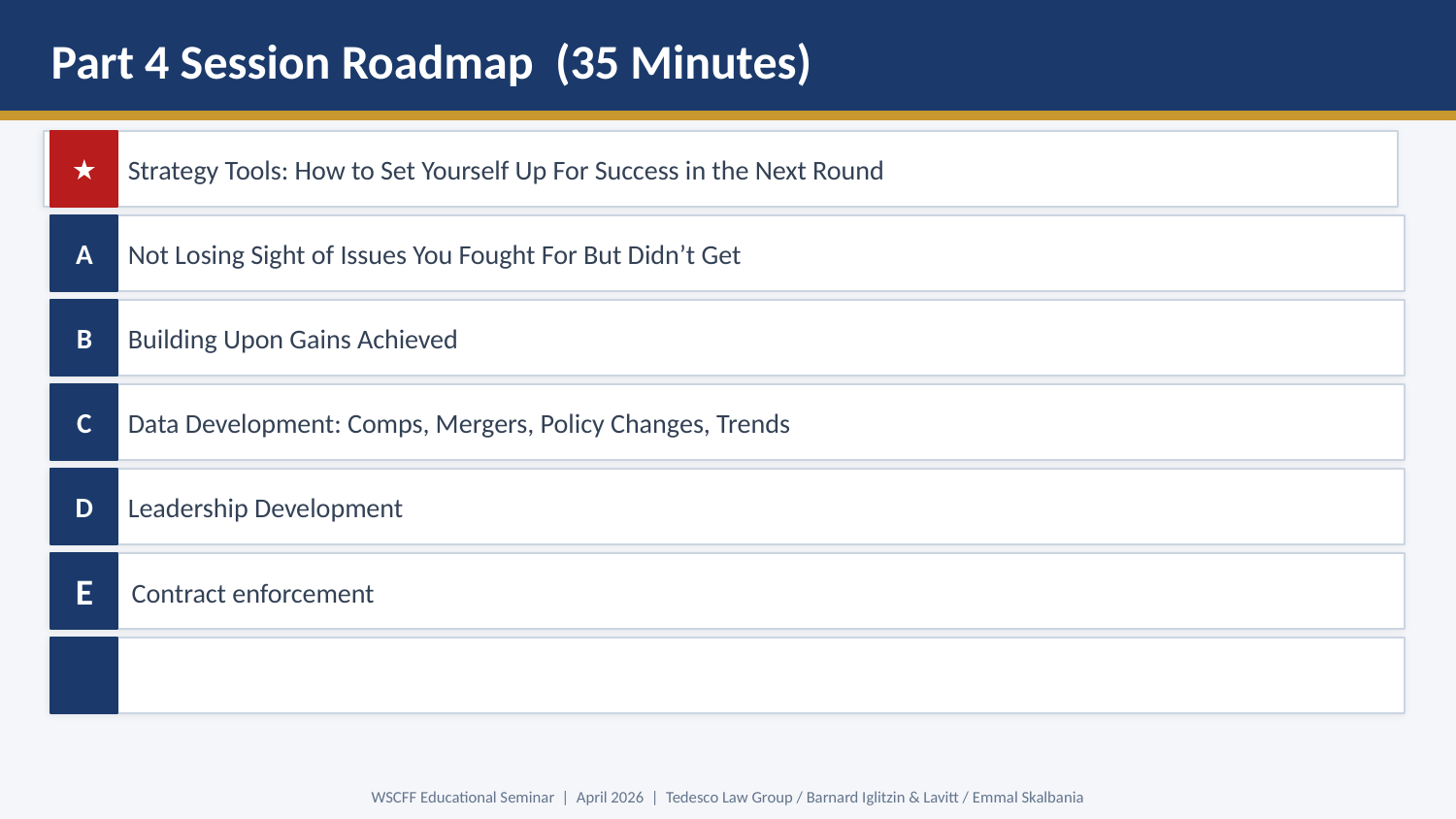

Part 4 Session Roadmap  (35 Minutes)

★
Strategy Tools: How to Set Yourself Up For Success in the Next Round

A
Not Losing Sight of Issues You Fought For But Didn’t Get

B
Building Upon Gains Achieved

C
Data Development: Comps, Mergers, Policy Changes, Trends

D
Leadership Development

E

Contract enforcement

WSCFF Educational Seminar  |  April 2026  |  Tedesco Law Group / Barnard Iglitzin & Lavitt / Emmal Skalbania